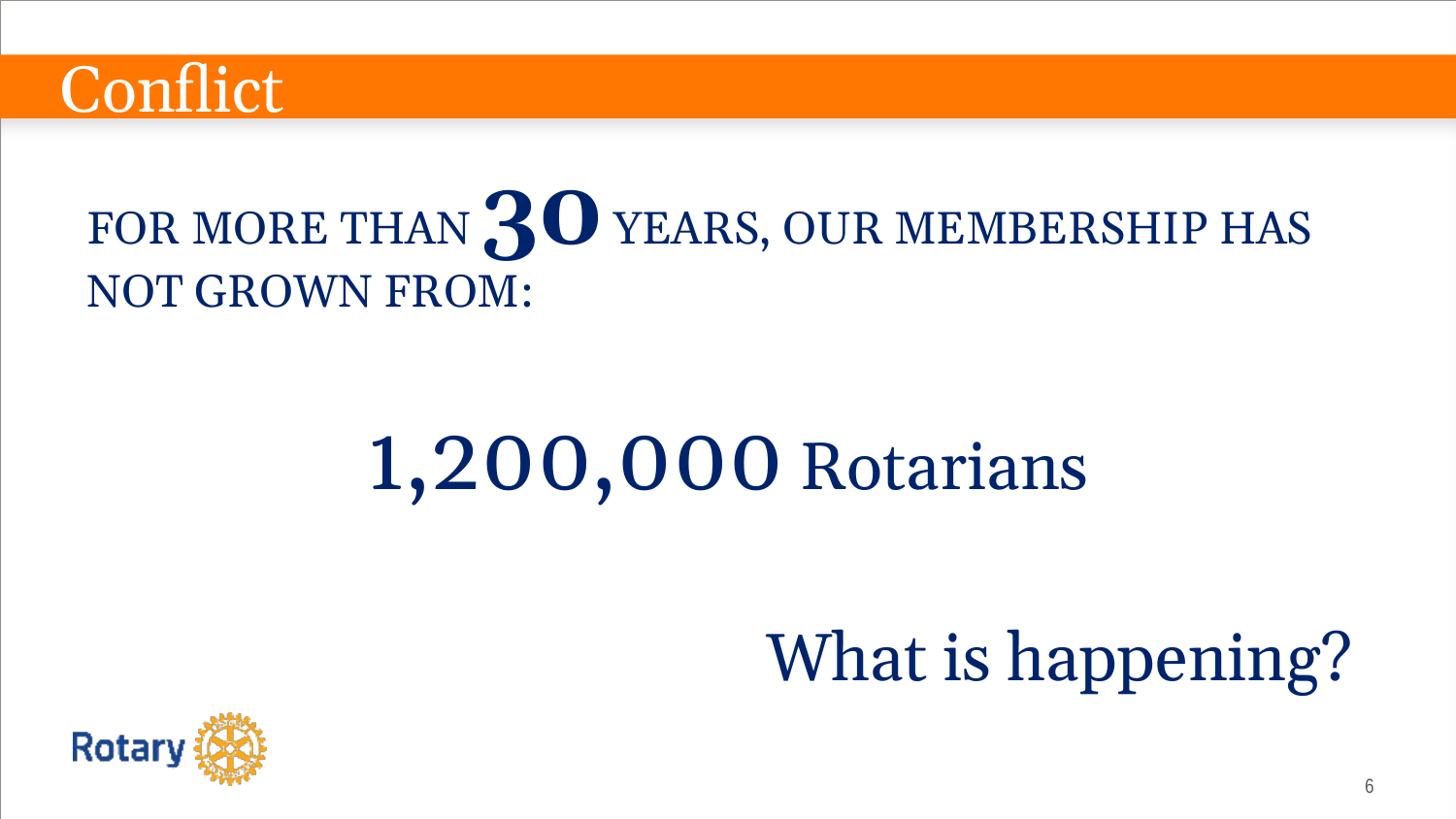

# Conflict
FOR MORE THAN 30 YEARS, OUR MEMBERSHIP HAS NOT GROWN FROM:

1,200,000 Rotarians

What is happening?